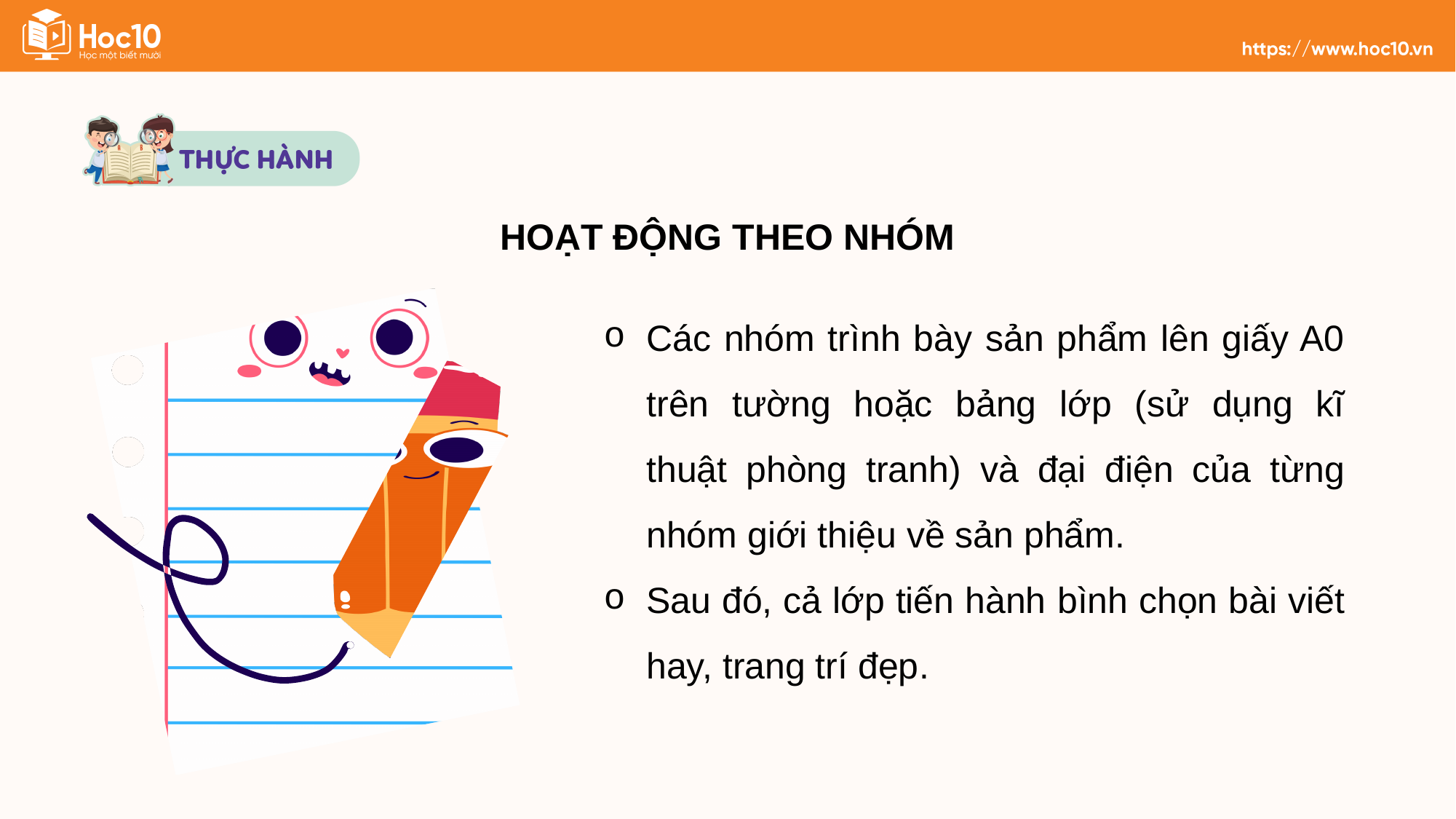

HOẠT ĐỘNG THEO NHÓM
Các nhóm trình bày sản phẩm lên giấy A0 trên tường hoặc bảng lớp (sử dụng kĩ thuật phòng tranh) và đại điện của từng nhóm giới thiệu về sản phẩm.
Sau đó, cả lớp tiến hành bình chọn bài viết hay, trang trí đẹp.